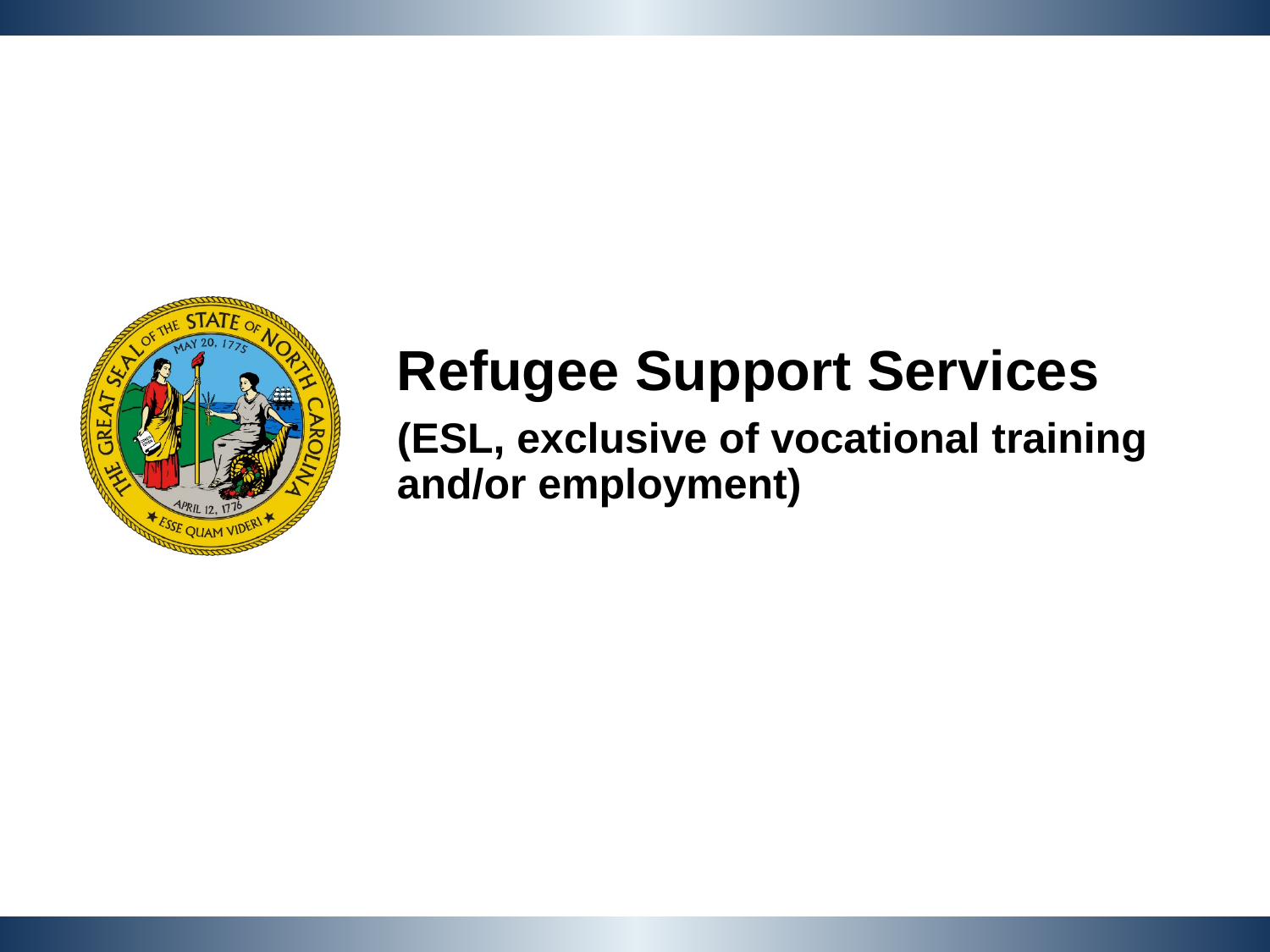

Refugee Support Services
(ESL, exclusive of vocational training and/or employment)